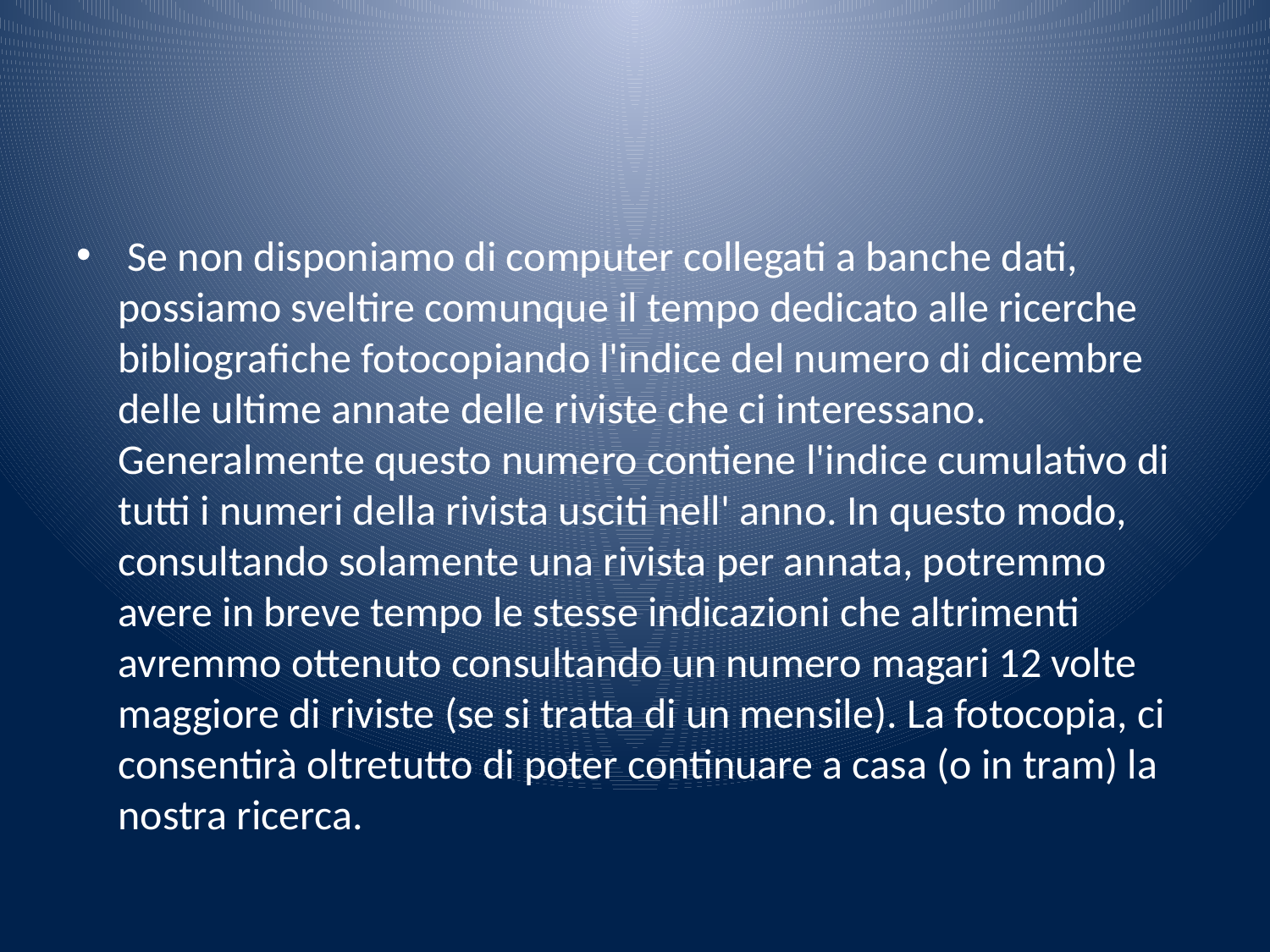

#
 Se non disponiamo di computer collegati a banche dati, possiamo sveltire comunque il tempo dedicato alle ricerche bibliografiche fotocopiando l'indice del numero di dicembre delle ultime annate delle riviste che ci interessano. Generalmente questo numero contiene l'indice cumulativo di tutti i numeri della rivista usciti nell' anno. In questo modo, consultando solamente una rivista per annata, potremmo avere in breve tempo le stesse indicazioni che altrimenti avremmo ottenuto consultando un numero magari 12 volte maggiore di riviste (se si tratta di un mensile). La fotocopia, ci consentirà oltretutto di poter continuare a casa (o in tram) la nostra ricerca.